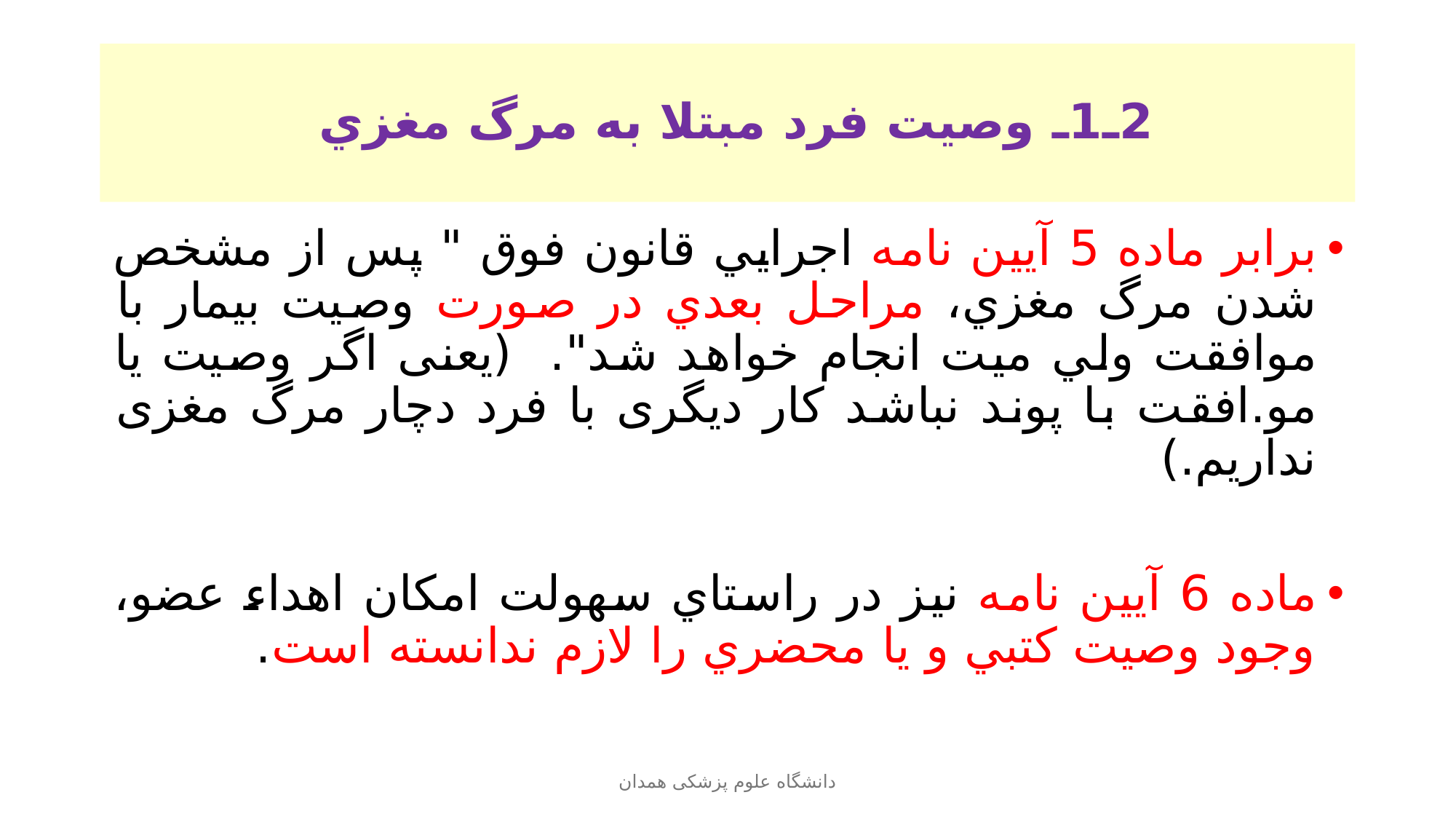

# 2ـ1ـ وصيت فرد مبتلا به مرگ مغزي
برابر ماده 5 آيين نامه اجرايي قانون فوق " پس از مشخص شدن مرگ مغزي، مراحل بعدي در صورت وصيت بيمار با موافقت ولي ميت انجام خواهد شد".  (یعنی اگر وصیت یا مو.افقت با پوند نباشد کار دیگری با فرد دچار مرگ مغزی نداریم.)

ماده 6 آيين نامه نيز در راستاي سهولت امكان اهداء عضو، وجود وصيت كتبي و يا محضري را لازم ندانسته است.
دانشگاه علوم پزشکی همدان